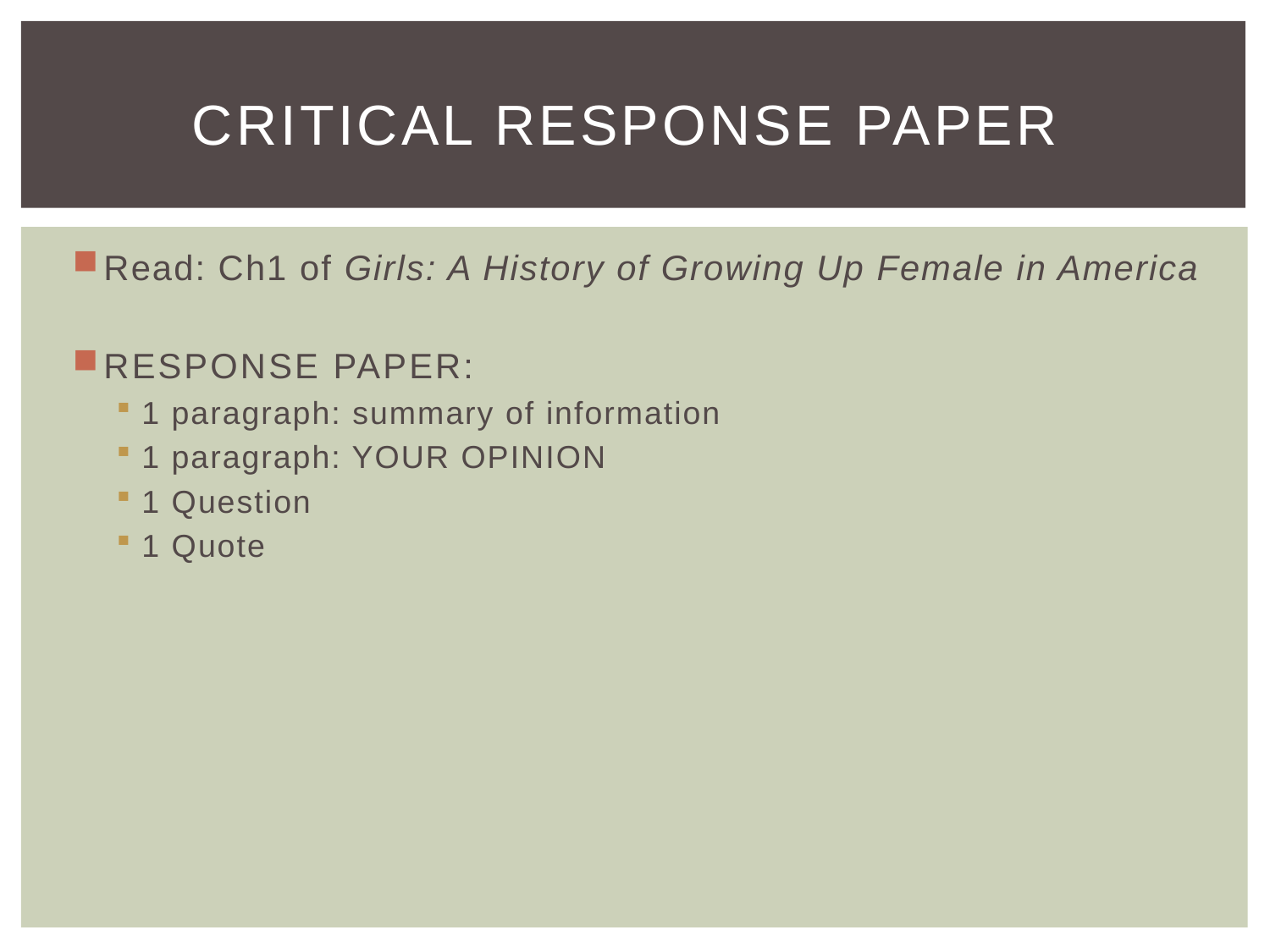

# CRITICAL RESPONSE PAPER
Read: Ch1 of Girls: A History of Growing Up Female in America

RESPONSE PAPER:
1 paragraph: summary of information
1 paragraph: YOUR OPINION
1 Question
1 Quote